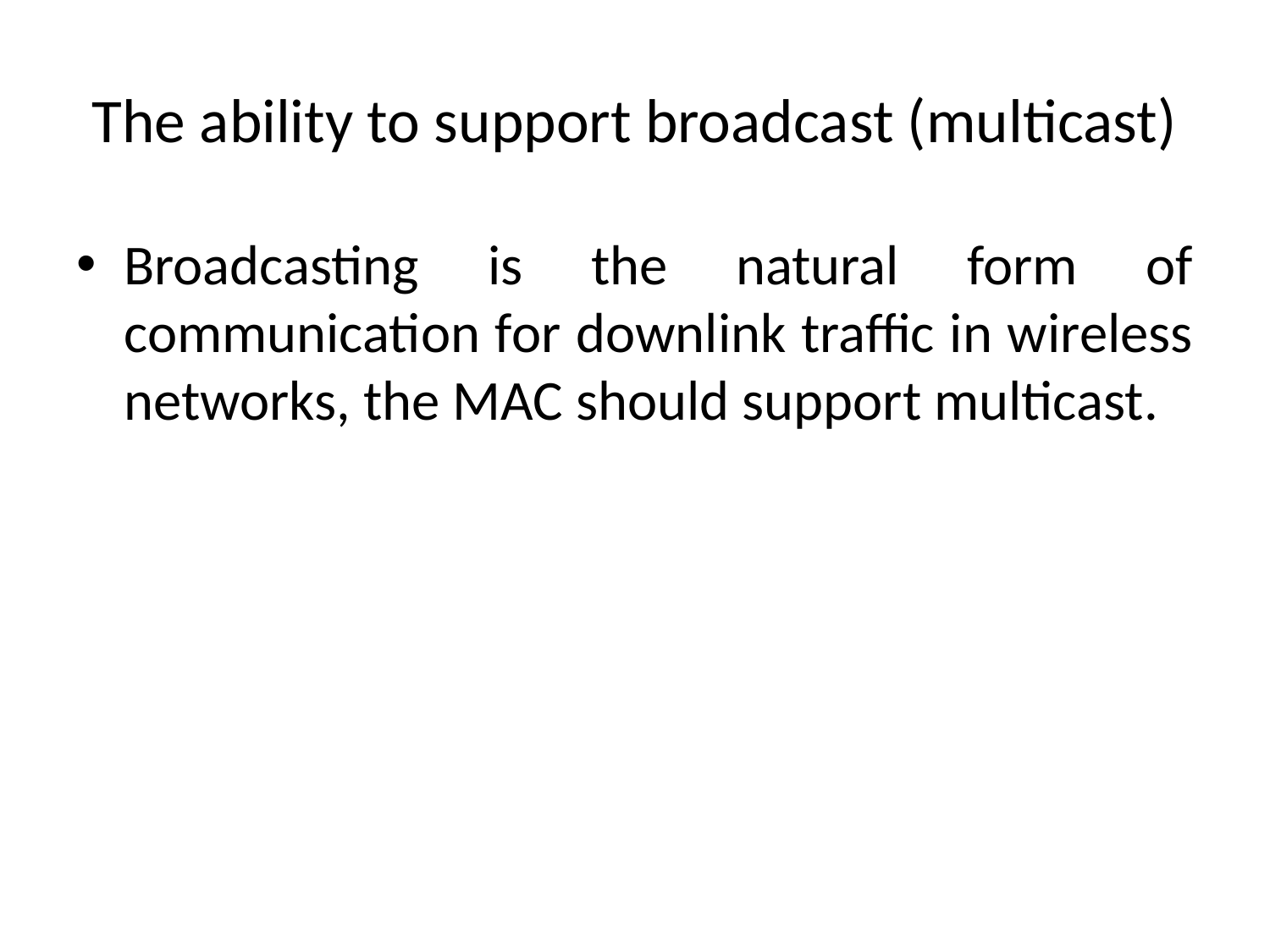

# The ability to support broadcast (multicast)
Broadcasting is the natural form of communication for downlink traffic in wireless networks, the MAC should support multicast.